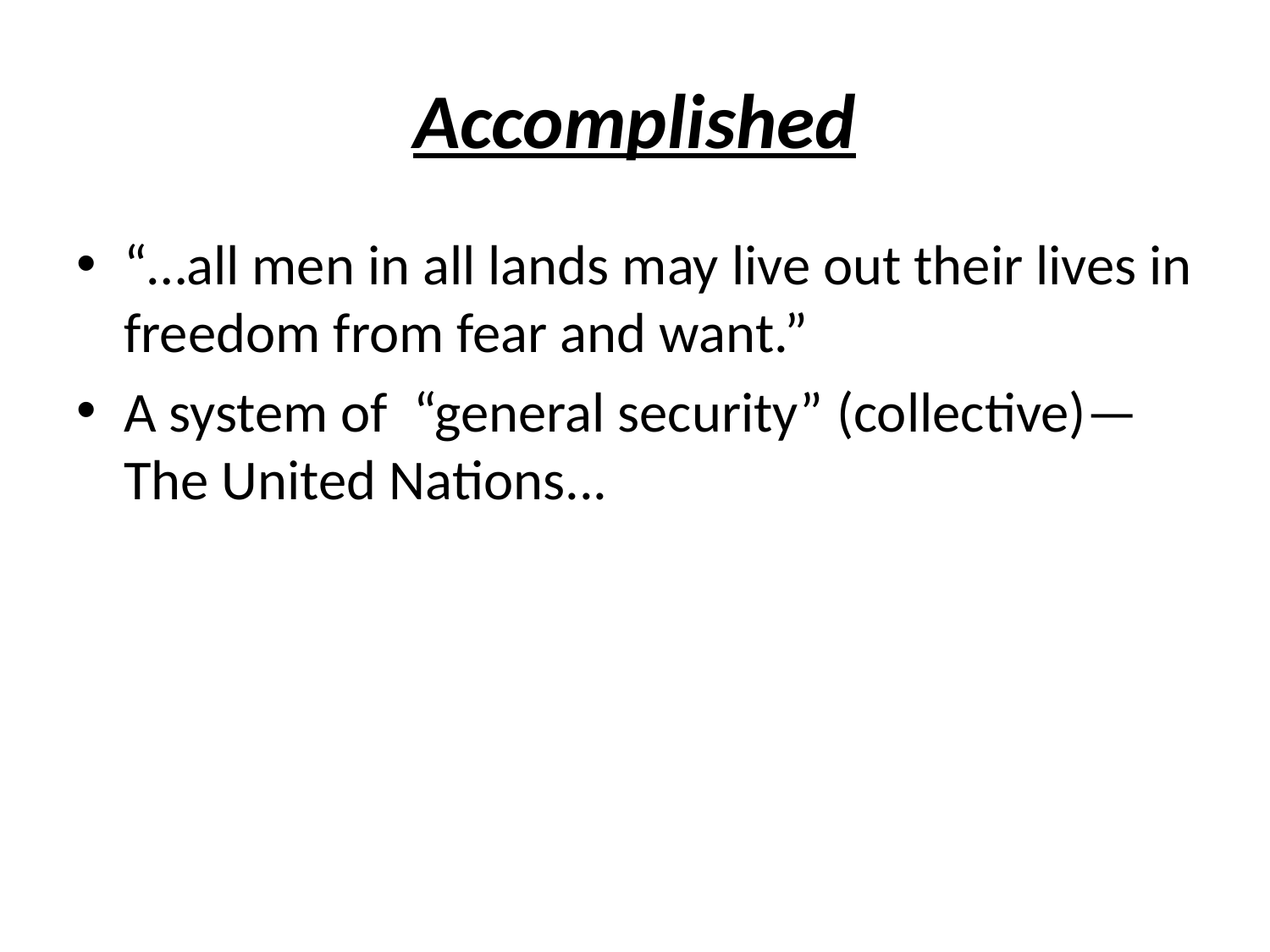

# Accomplished
“…all men in all lands may live out their lives in freedom from fear and want.”
A system of  “general security” (collective)—The United Nations...